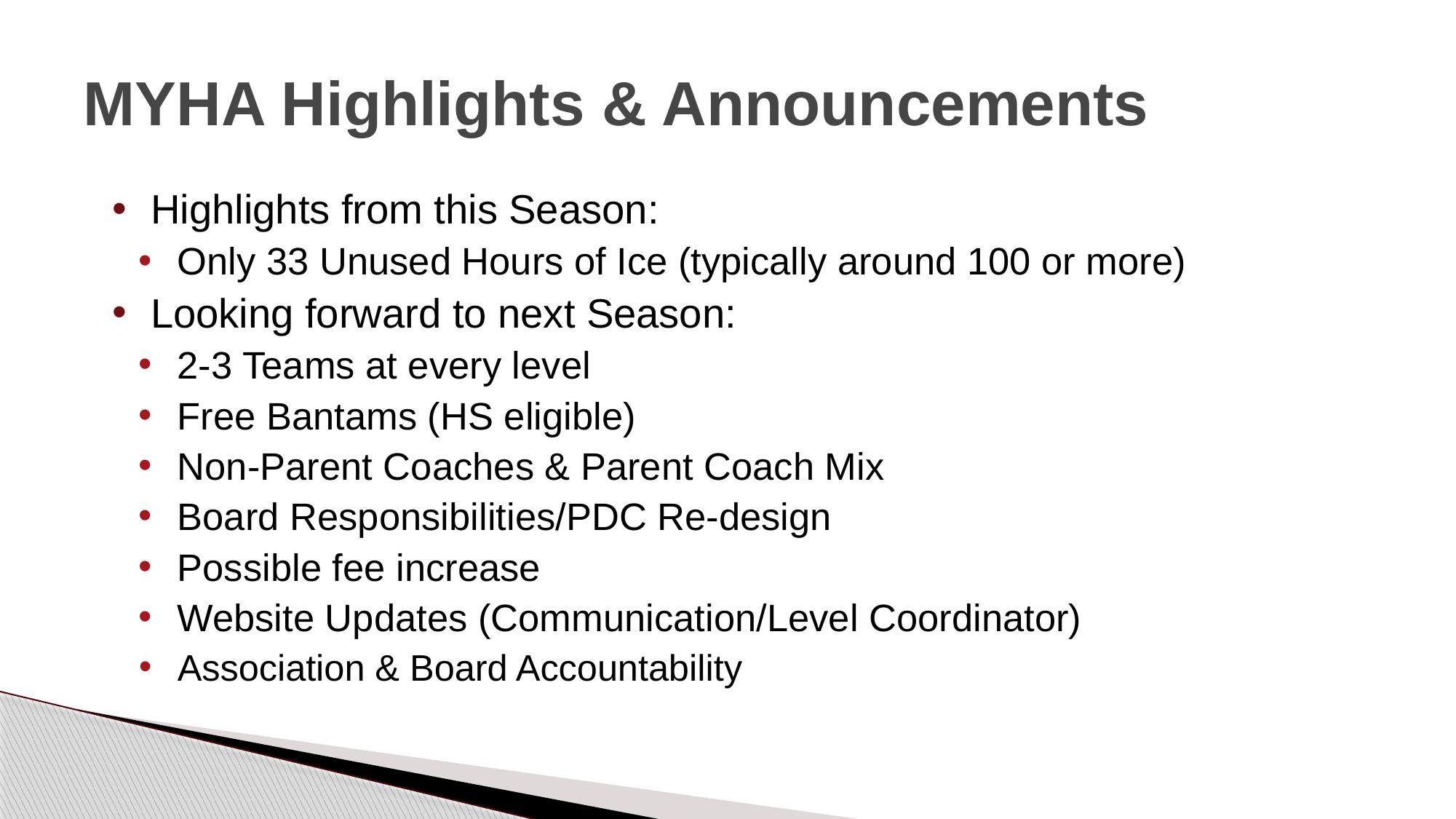

# MYHA Highlights & Announcements

Highlights from this Season:
Only 33 Unused Hours of Ice (typically around 100 or more)
Looking forward to next Season:
2-3 Teams at every level
Free Bantams (HS eligible)
Non-Parent Coaches & Parent Coach Mix
Board Responsibilities/PDC Re-design
Possible fee increase
Website Updates (Communication/Level Coordinator)
Association & Board Accountability